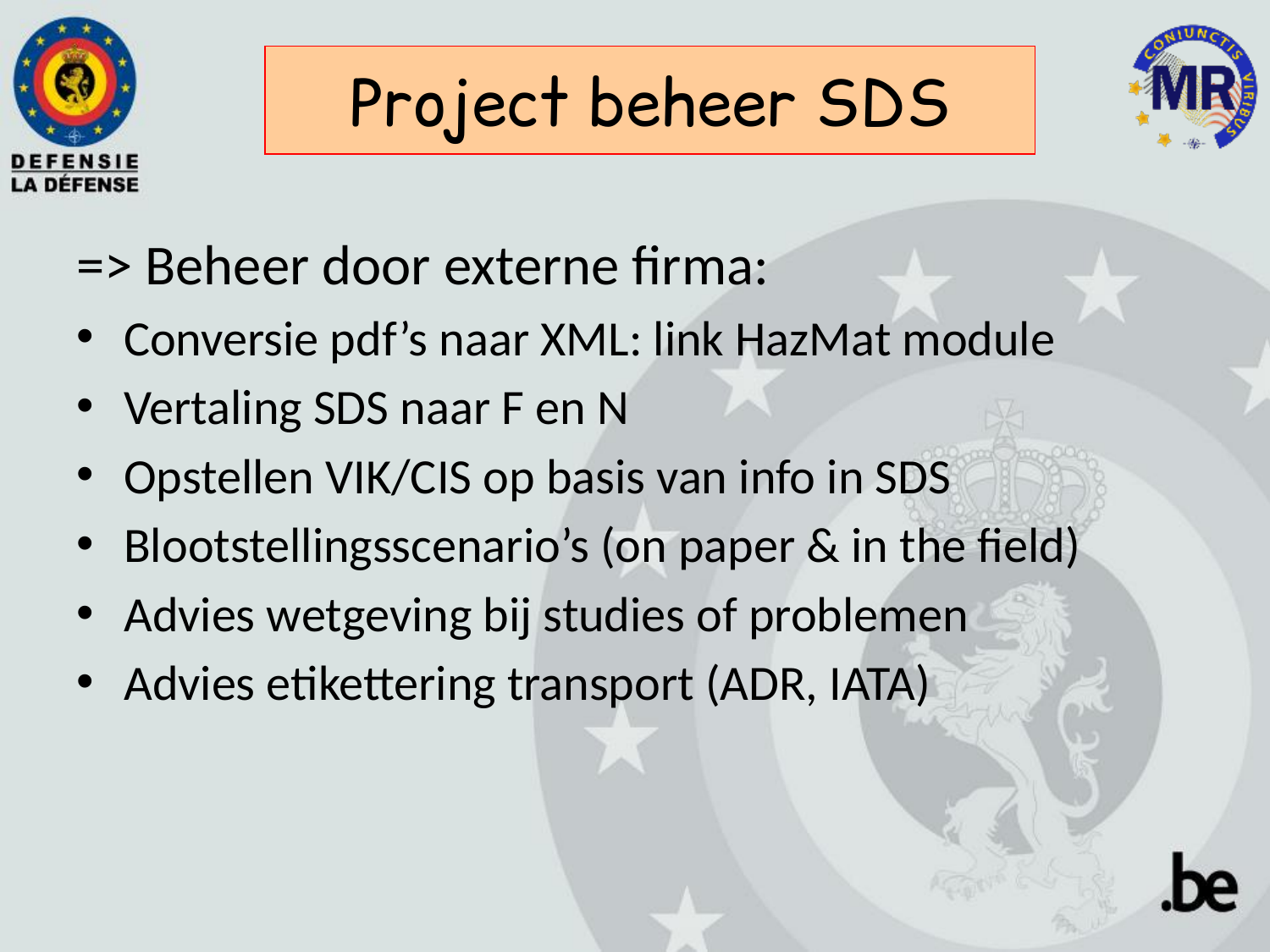

Project beheer SDS
=> Beheer door externe firma:
Conversie pdf’s naar XML: link HazMat module
Vertaling SDS naar F en N
Opstellen VIK/CIS op basis van info in SDS
Blootstellingsscenario’s (on paper & in the field)
Advies wetgeving bij studies of problemen
Advies etikettering transport (ADR, IATA)